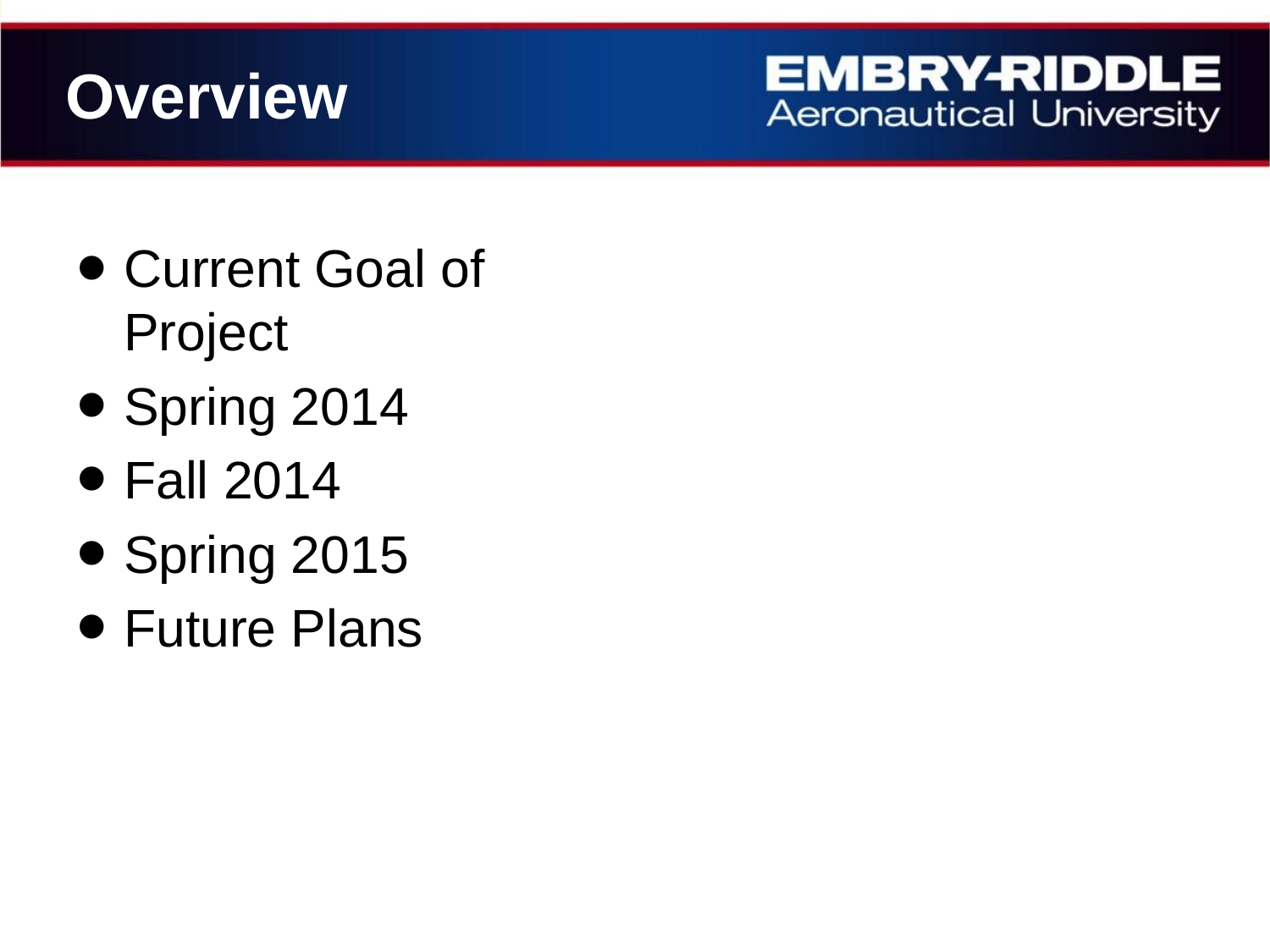

# Overview
Current Goal of Project
Spring 2014
Fall 2014
Spring 2015
Future Plans